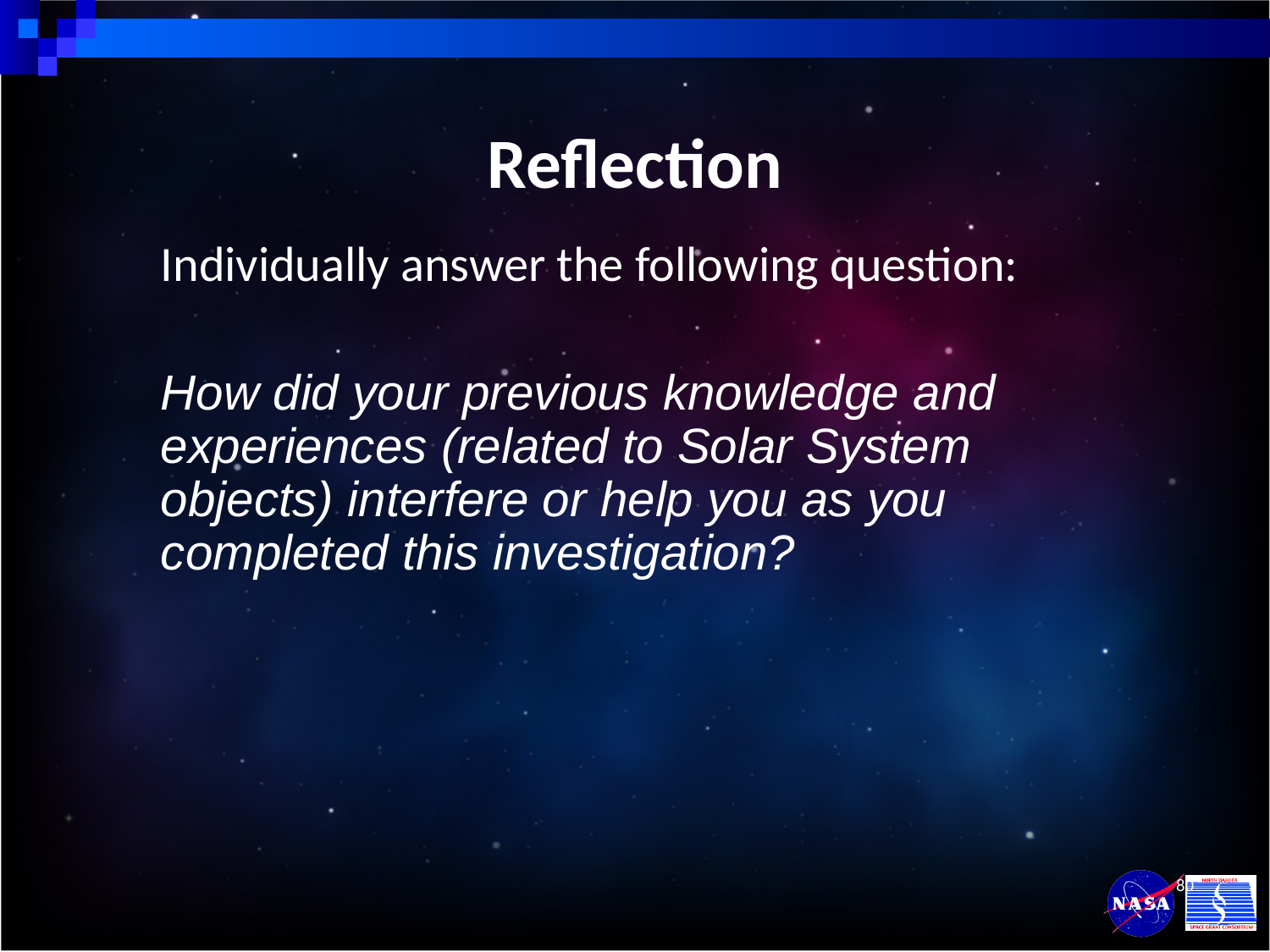

Reflection
Individually answer the following question:

How did your previous knowledge and experiences (related to Solar System objects) interfere or help you as you completed this investigation?
80